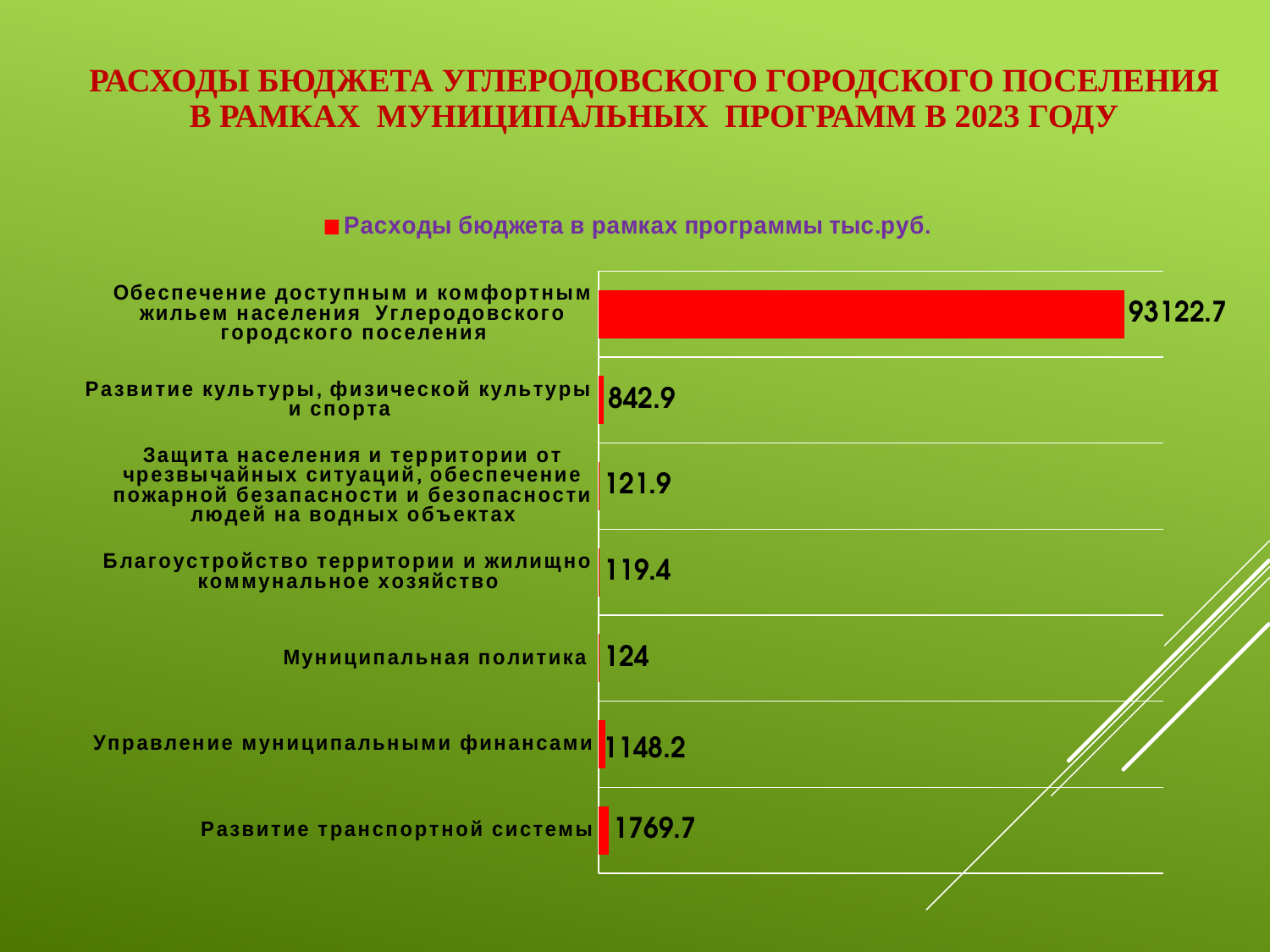

# Расходы бюджета УГЛЕРОДОВСКОГО ГОРОДСКОГО поселения в рамках  муниципальных  программ в 2023 году

### Chart

| Category | Расходы бюджета в рамках программы тыс.руб. |
|---|---|
| Развитие транспортной системы | 1769.7 |
| Управление муниципальными финансами | 1148.2 |
| Муниципальная политика  | 124.0 |
| Благоустройство территории и жилищно коммунальное хозяйство | 119.4 |
| Защита населения и территории от чрезвычайных ситуаций, обеспечение пожарной безапасности и безопасности людей на водных объектах | 121.9 |
| Развитие культуры, физической культуры и спорта | 842.9 |
| Обеспечение доступным и комфортным жильем населения  Углеродовского городского поселения | 93122.7 |